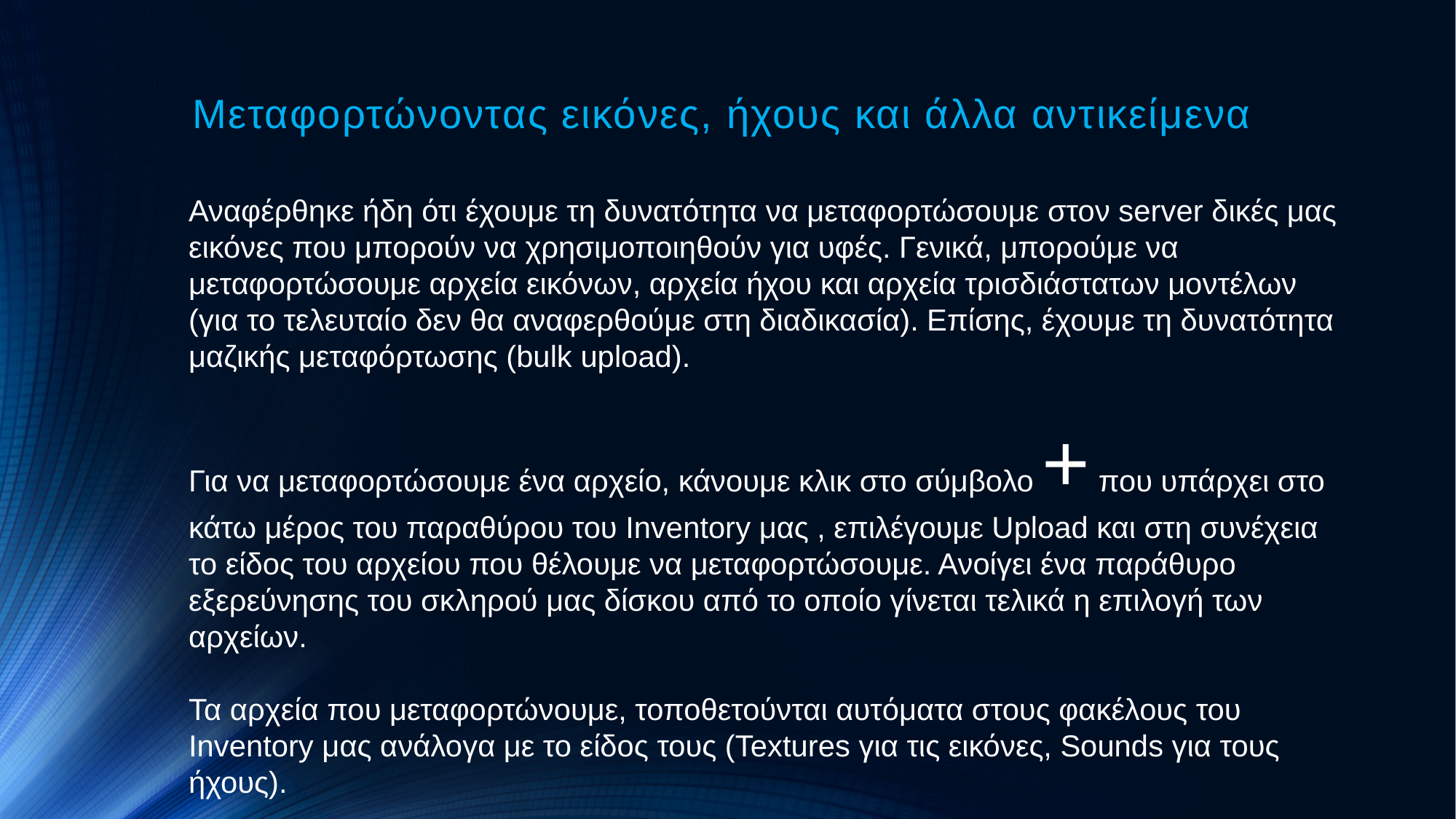

# Μεταφορτώνοντας εικόνες, ήχους και άλλα αντικείμενα
Αναφέρθηκε ήδη ότι έχουμε τη δυνατότητα να μεταφορτώσουμε στον server δικές μας εικόνες που μπορούν να χρησιμοποιηθούν για υφές. Γενικά, μπορούμε να μεταφορτώσουμε αρχεία εικόνων, αρχεία ήχου και αρχεία τρισδιάστατων μοντέλων (για το τελευταίο δεν θα αναφερθούμε στη διαδικασία). Επίσης, έχουμε τη δυνατότητα μαζικής μεταφόρτωσης (bulk upload).

Για να μεταφορτώσουμε ένα αρχείο, κάνουμε κλικ στο σύμβολο + που υπάρχει στο κάτω μέρος του παραθύρου του Inventory μας , επιλέγουμε Upload και στη συνέχεια το είδος του αρχείου που θέλουμε να μεταφορτώσουμε. Ανοίγει ένα παράθυρο εξερεύνησης του σκληρού μας δίσκου από το οποίο γίνεται τελικά η επιλογή των αρχείων.

Τα αρχεία που μεταφορτώνουμε, τοποθετούνται αυτόματα στους φακέλους του Inventory μας ανάλογα με το είδος τους (Textures για τις εικόνες, Sounds για τους ήχους).